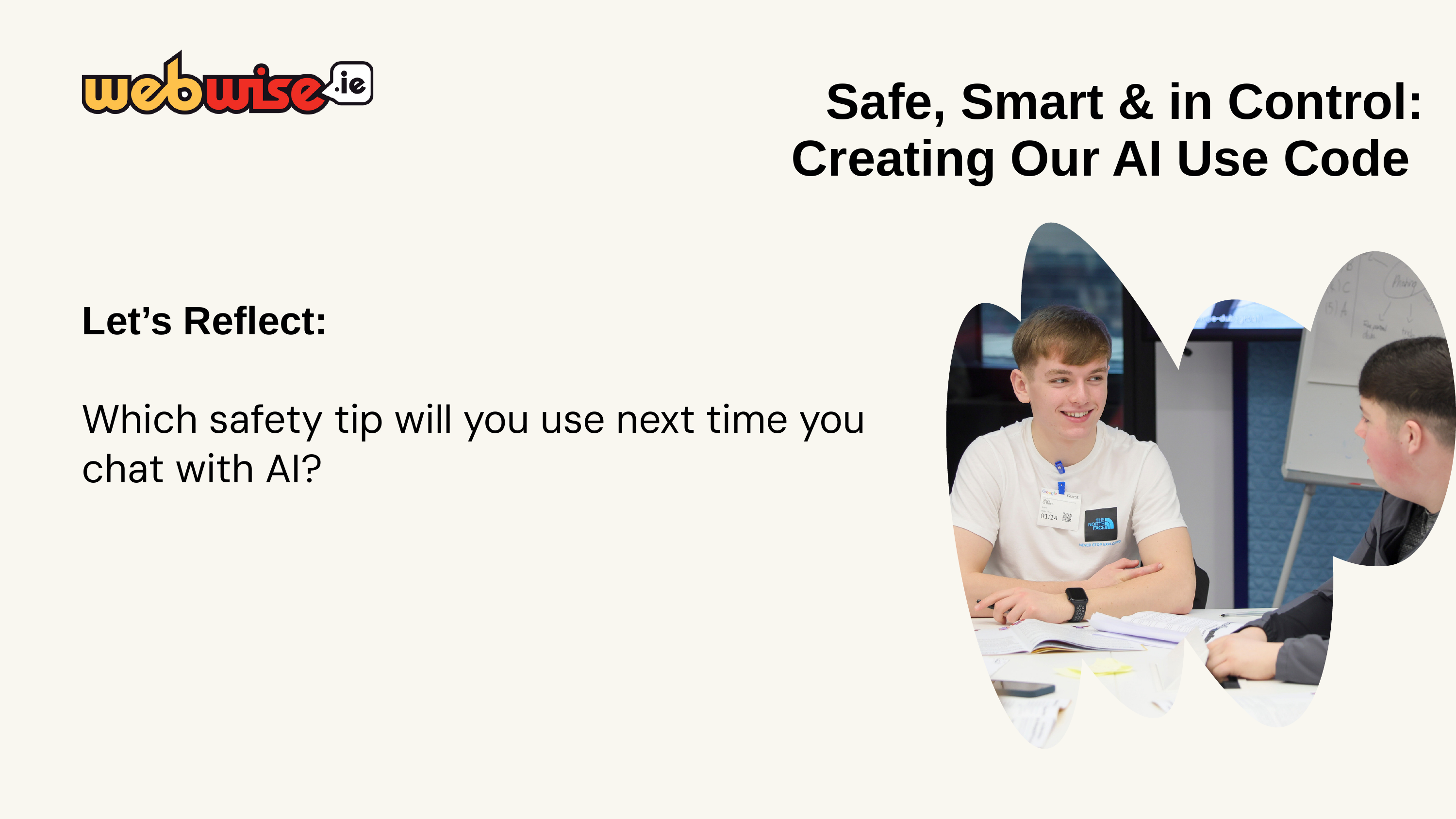

Safe, Smart & in Control: Creating Our AI Use Code

Let’s Reflect:

Which safety tip will you use next time you chat with AI?